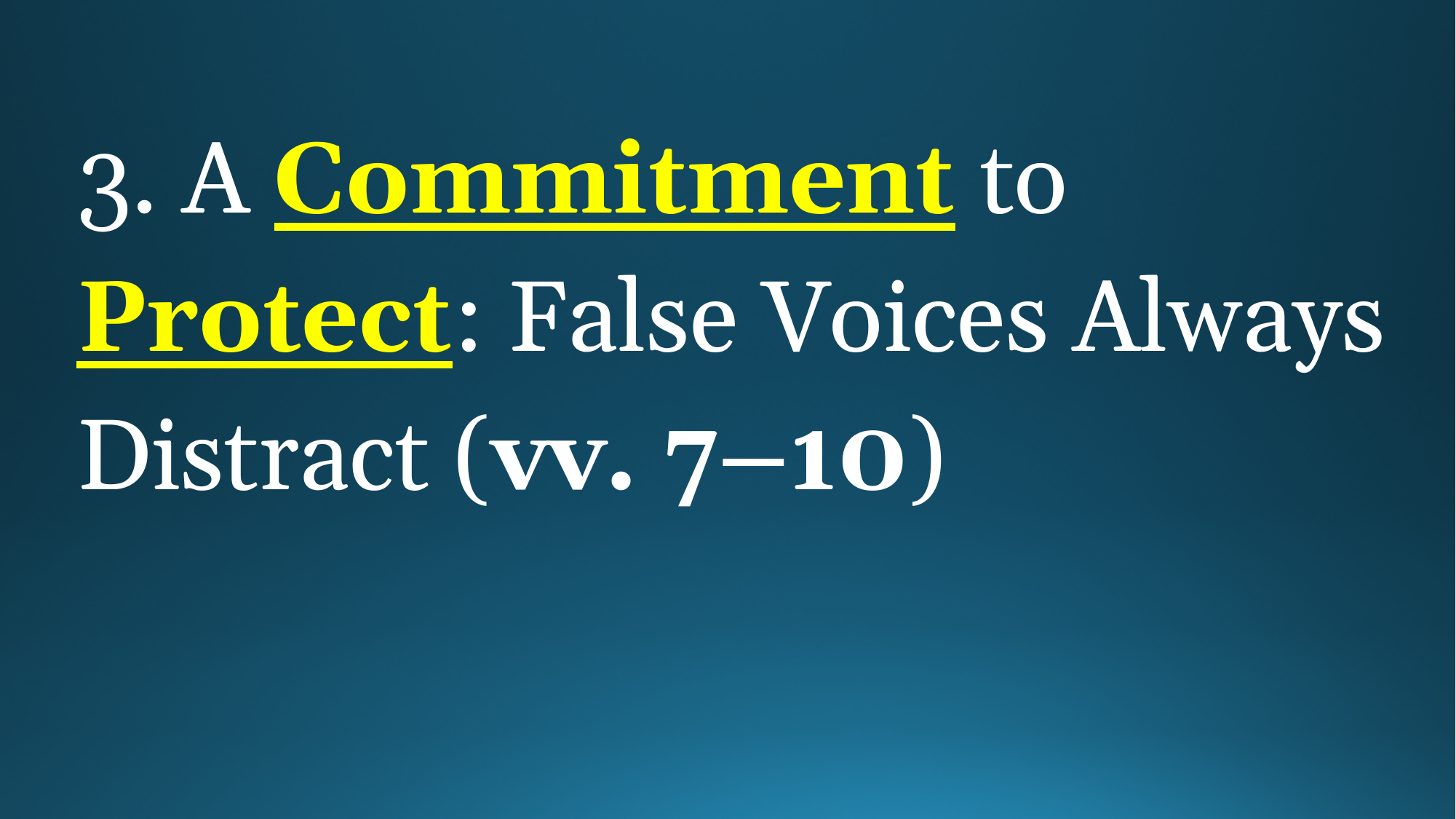

3. A Commitment to Protect: False Voices Always Distract (vv. 7–10)